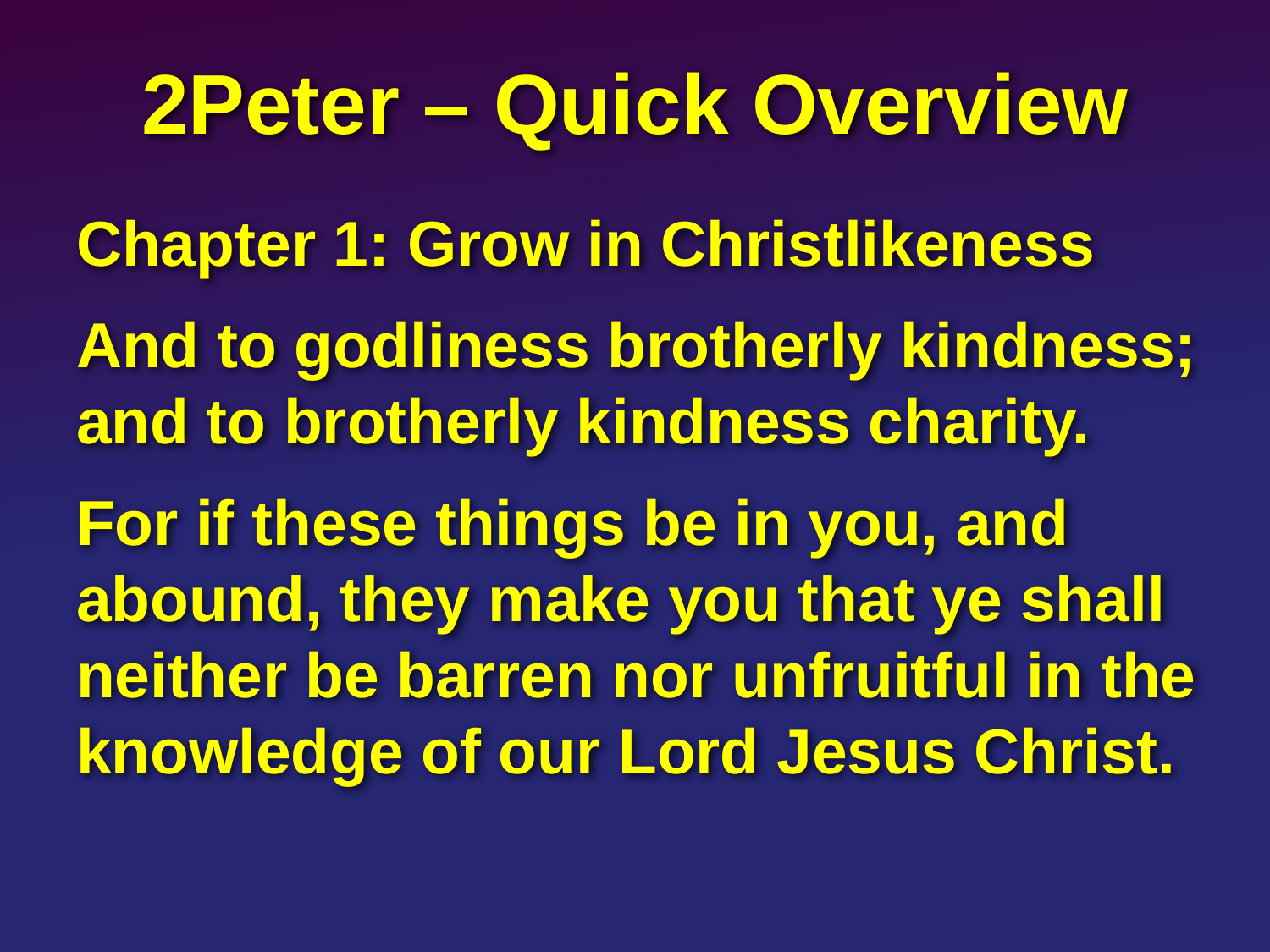

# 2Peter – Quick Overview

Chapter 1: Grow in Christlikeness
And to godliness brotherly kindness; and to brotherly kindness charity.
For if these things be in you, and abound, they make you that ye shall neither be barren nor unfruitful in the knowledge of our Lord Jesus Christ.